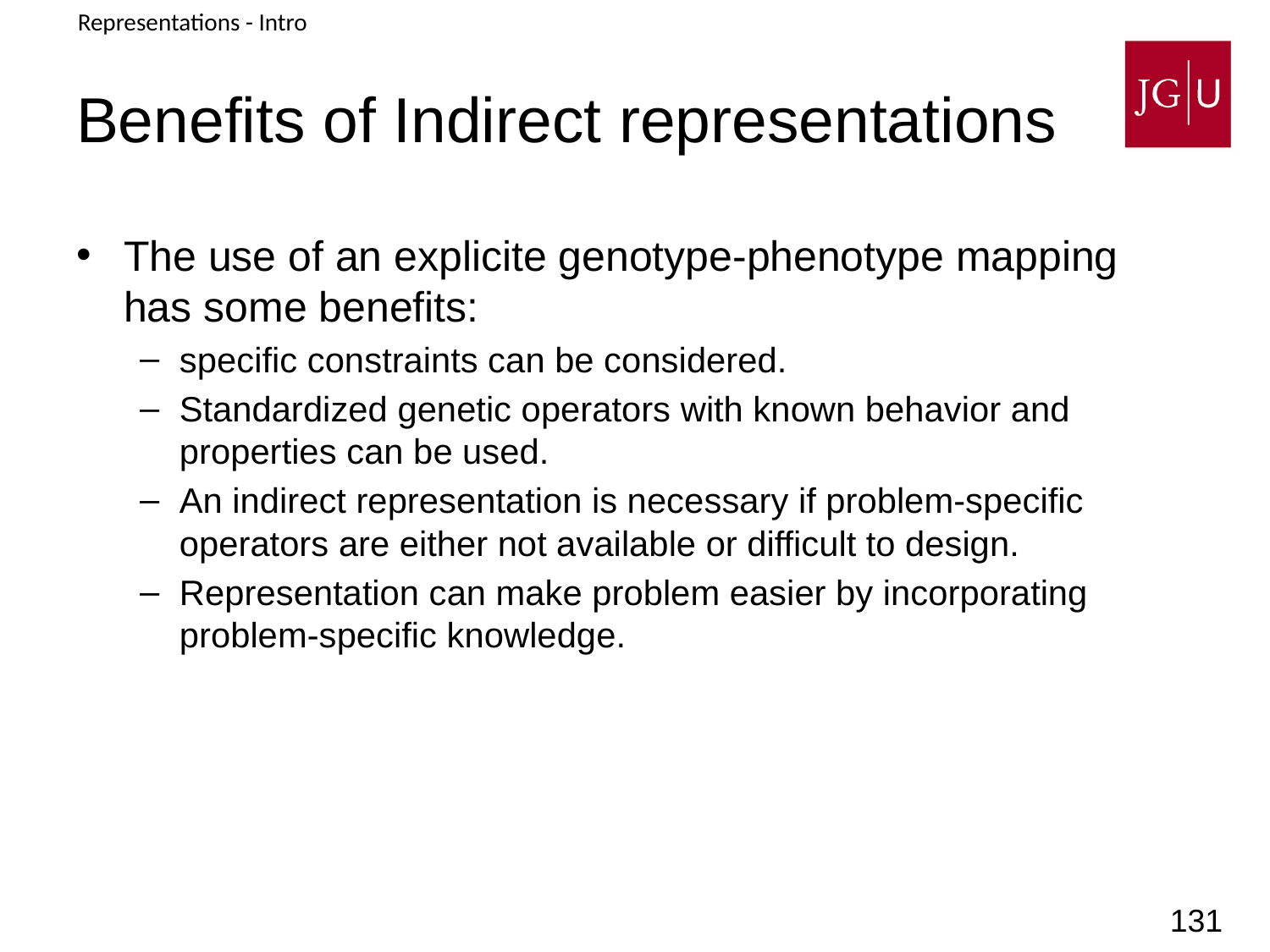

Representations - Intro

# Benefits of Indirect representations
The use of an explicite genotype-phenotype mapping has some benefits:
specific constraints can be considered.
Standardized genetic operators with known behavior and properties can be used.
An indirect representation is necessary if problem-specific operators are either not available or difficult to design.
Representation can make problem easier by incorporating problem-specific knowledge.